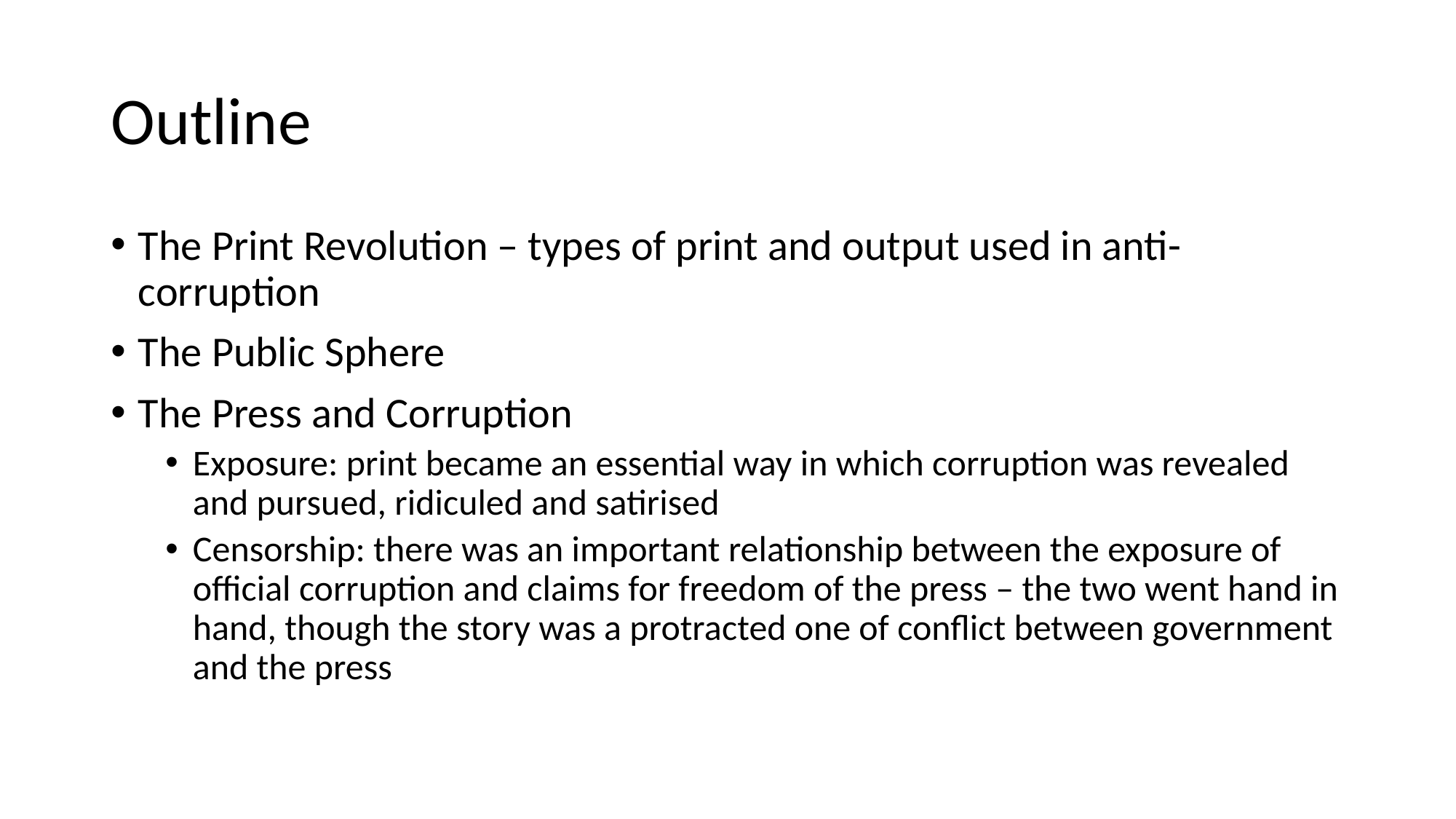

# Outline
The Print Revolution – types of print and output used in anti-corruption
The Public Sphere
The Press and Corruption
Exposure: print became an essential way in which corruption was revealed and pursued, ridiculed and satirised
Censorship: there was an important relationship between the exposure of official corruption and claims for freedom of the press – the two went hand in hand, though the story was a protracted one of conflict between government and the press